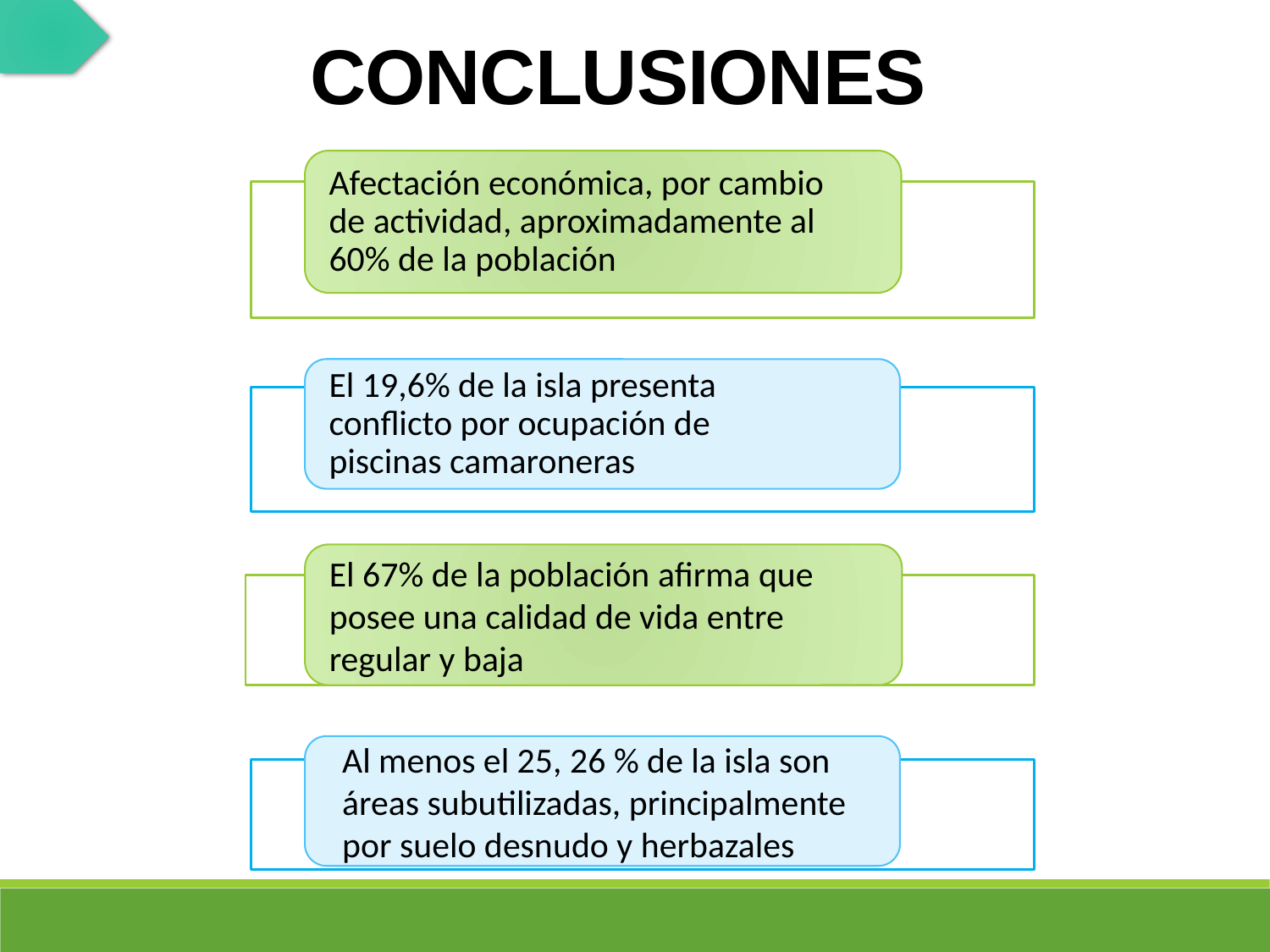

CONCLUSIONES

Afectación económica, por cambio de actividad, aproximadamente al  60% de la población

El 19,6% de la isla presenta conflicto por ocupación de piscinas camaroneras

El 67% de la población afirma que posee una calidad de vida entre regular y baja

Al menos el 25, 26 % de la isla son áreas subutilizadas, principalmente por suelo desnudo y herbazales